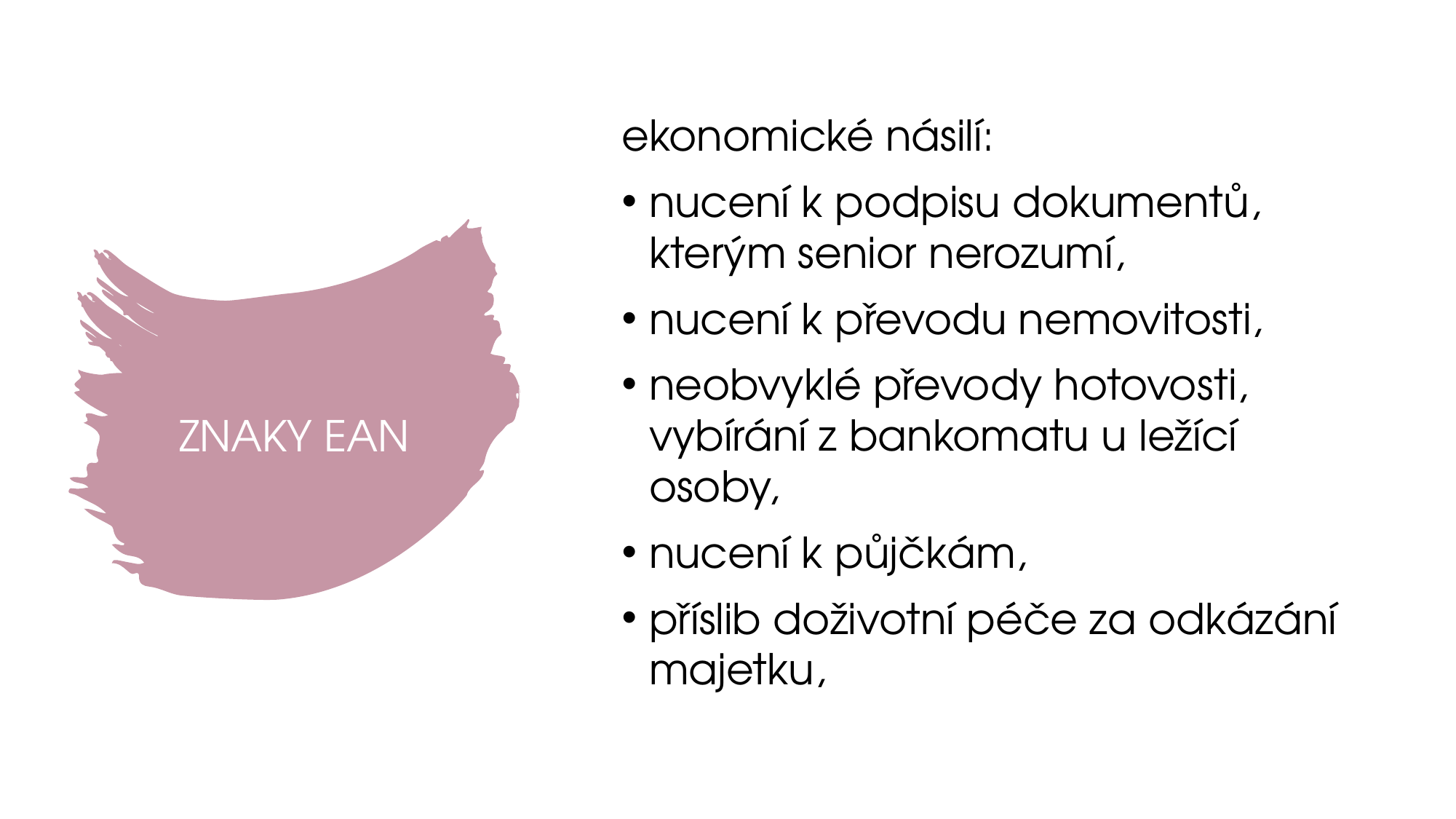

ekonomické násilí:
nucení k podpisu dokumentů, kterým senior nerozumí,
nucení k převodu nemovitosti,
neobvyklé převody hotovosti, vybírání z bankomatu u ležící osoby,
nucení k půjčkám,
příslib doživotní péče za odkázání majetku,

# ZNAKY EAN